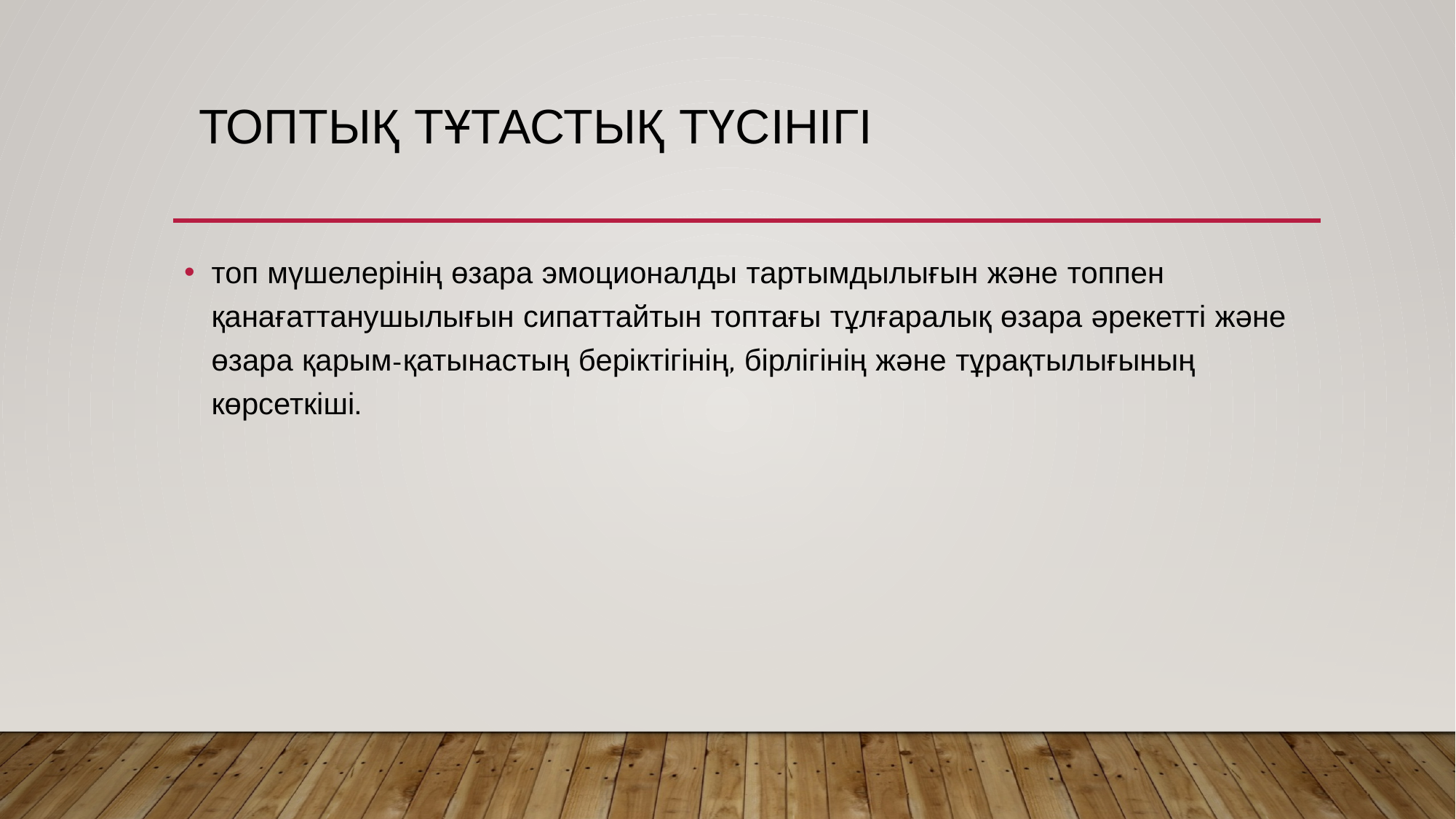

# Топтық тұтастық түсінігі
топ мүшелерінің өзара эмоционалды тартымдылығын және топпен қанағаттанушылығын сипаттайтын топтағы тұлғаралық өзара әрекетті және өзара қарым-қатынастың беріктігінің, бірлігінің және тұрақтылығының көрсеткіші.